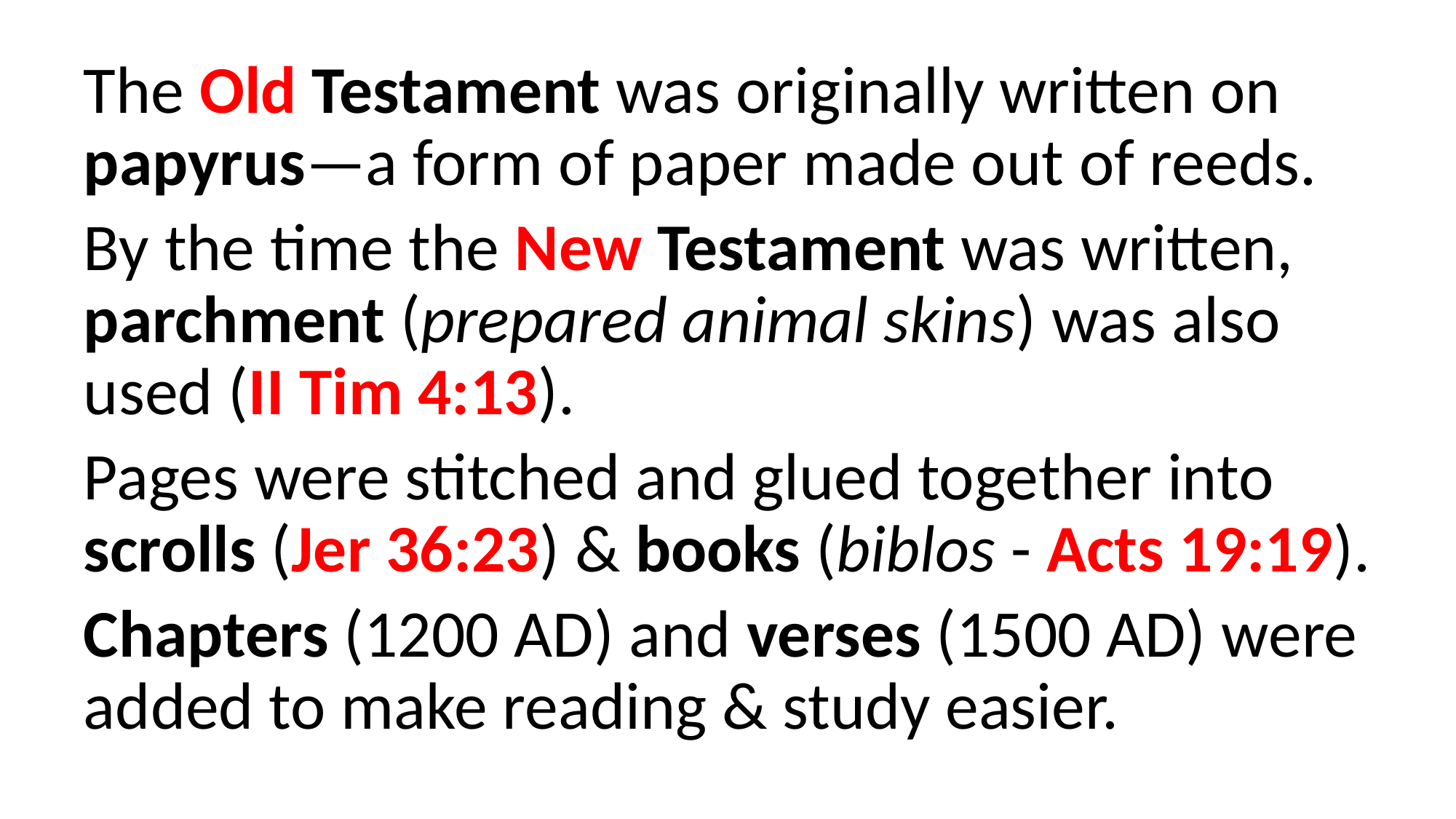

The Old Testament was originally written on papyrus—a form of paper made out of reeds.

By the time the New Testament was written, parchment (prepared animal skins) was also used (II Tim 4:13).

Pages were stitched and glued together into scrolls (Jer 36:23) & books (biblos - Acts 19:19).

Chapters (1200 AD) and verses (1500 AD) were added to make reading & study easier.